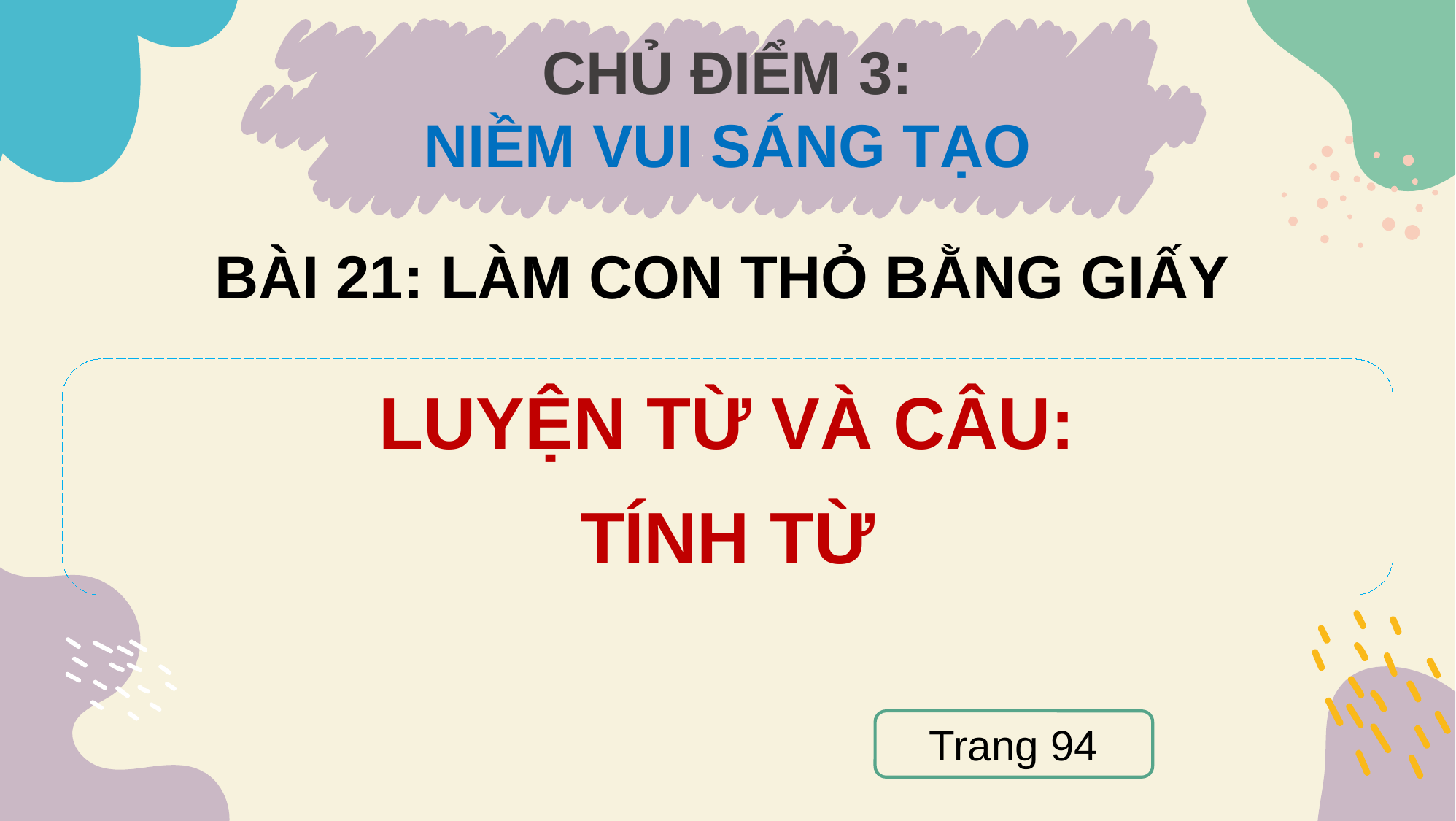

CHỦ ĐIỂM 3:
NIỀM VUI SÁNG TẠO
BÀI 21: LÀM CON THỎ BẰNG GIẤY
LUYỆN TỪ VÀ CÂU:
TÍNH TỪ
Trang 94